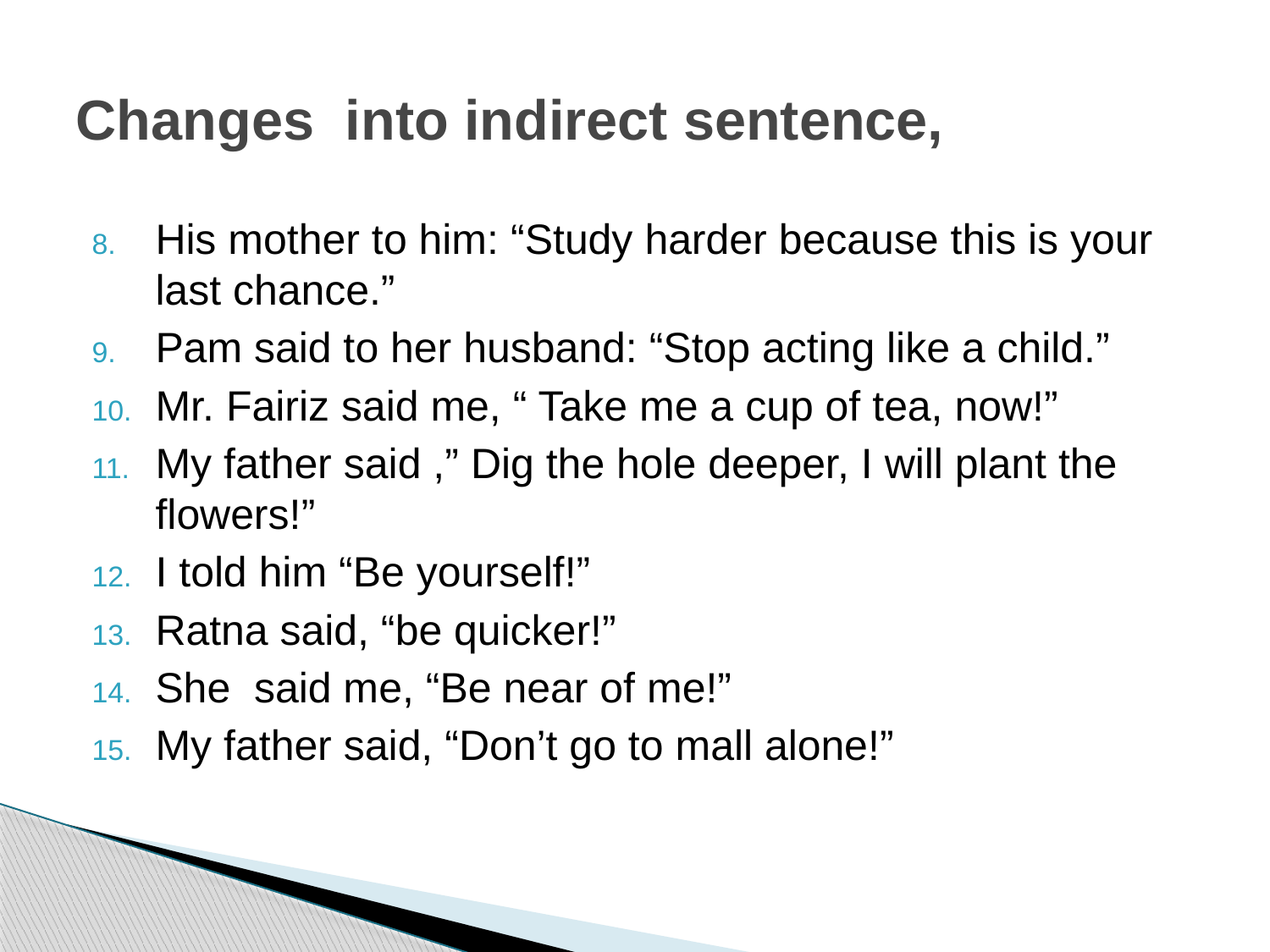

# Changes  into indirect sentence,
His mother to him: “Study harder because this is your last chance.”
Pam said to her husband: “Stop acting like a child.”
Mr. Fairiz said me, “ Take me a cup of tea, now!”
My father said ,” Dig the hole deeper, I will plant the flowers!”
I told him “Be yourself!”
Ratna said, “be quicker!”
She  said me, “Be near of me!”
My father said, “Don’t go to mall alone!”